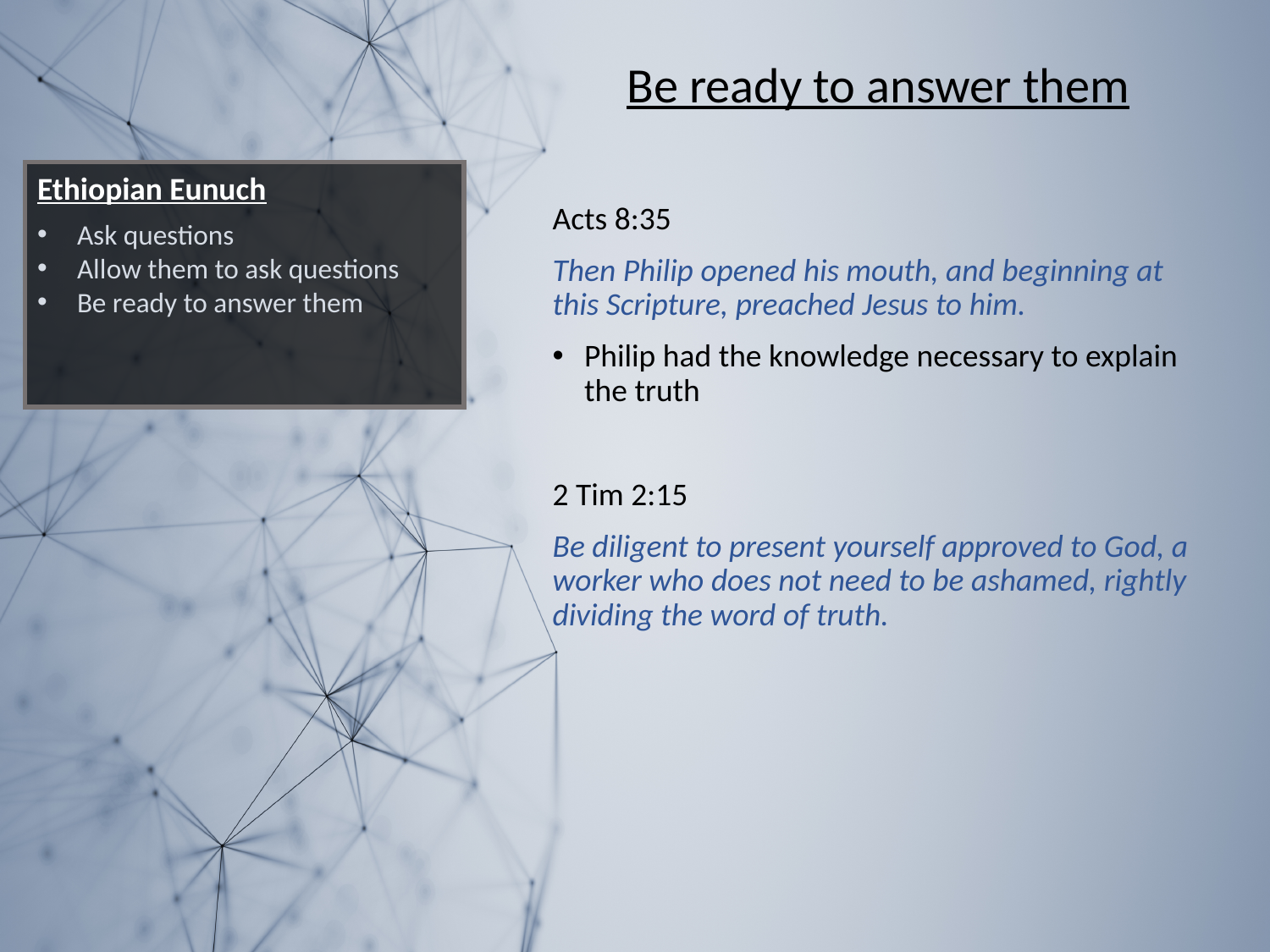

Be ready to answer them

Acts 8:35
Then Philip opened his mouth, and beginning at this Scripture, preached Jesus to him.
Philip had the knowledge necessary to explain the truth

2 Tim 2:15
Be diligent to present yourself approved to God, a worker who does not need to be ashamed, rightly dividing the word of truth.
Ethiopian Eunuch
Ask questions
Allow them to ask questions
Be ready to answer them